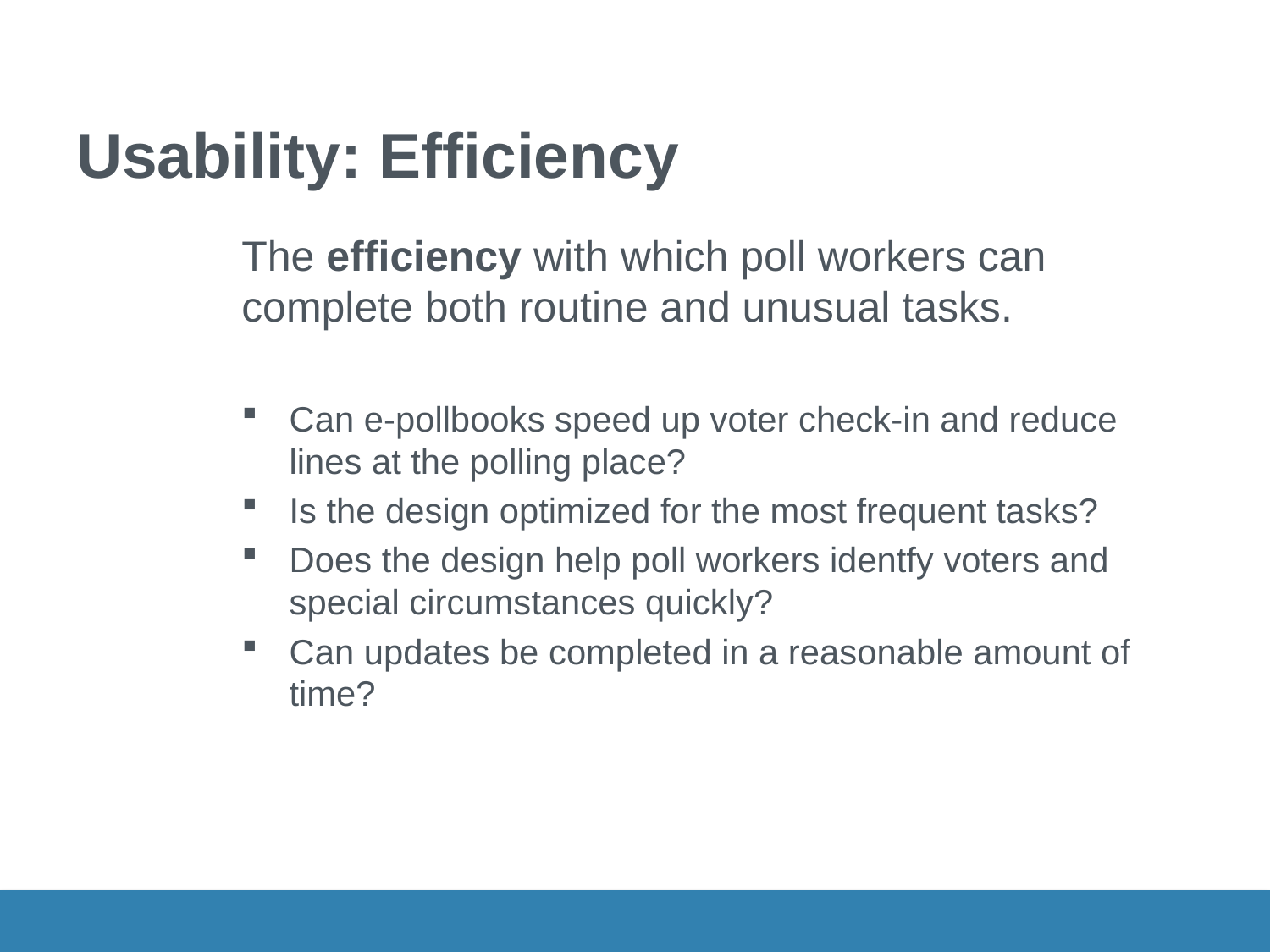

# Usability: Efficiency
The efficiency with which poll workers can complete both routine and unusual tasks.

Can e-pollbooks speed up voter check-in and reduce lines at the polling place?
Is the design optimized for the most frequent tasks?
Does the design help poll workers identfy voters and special circumstances quickly?
Can updates be completed in a reasonable amount of time?